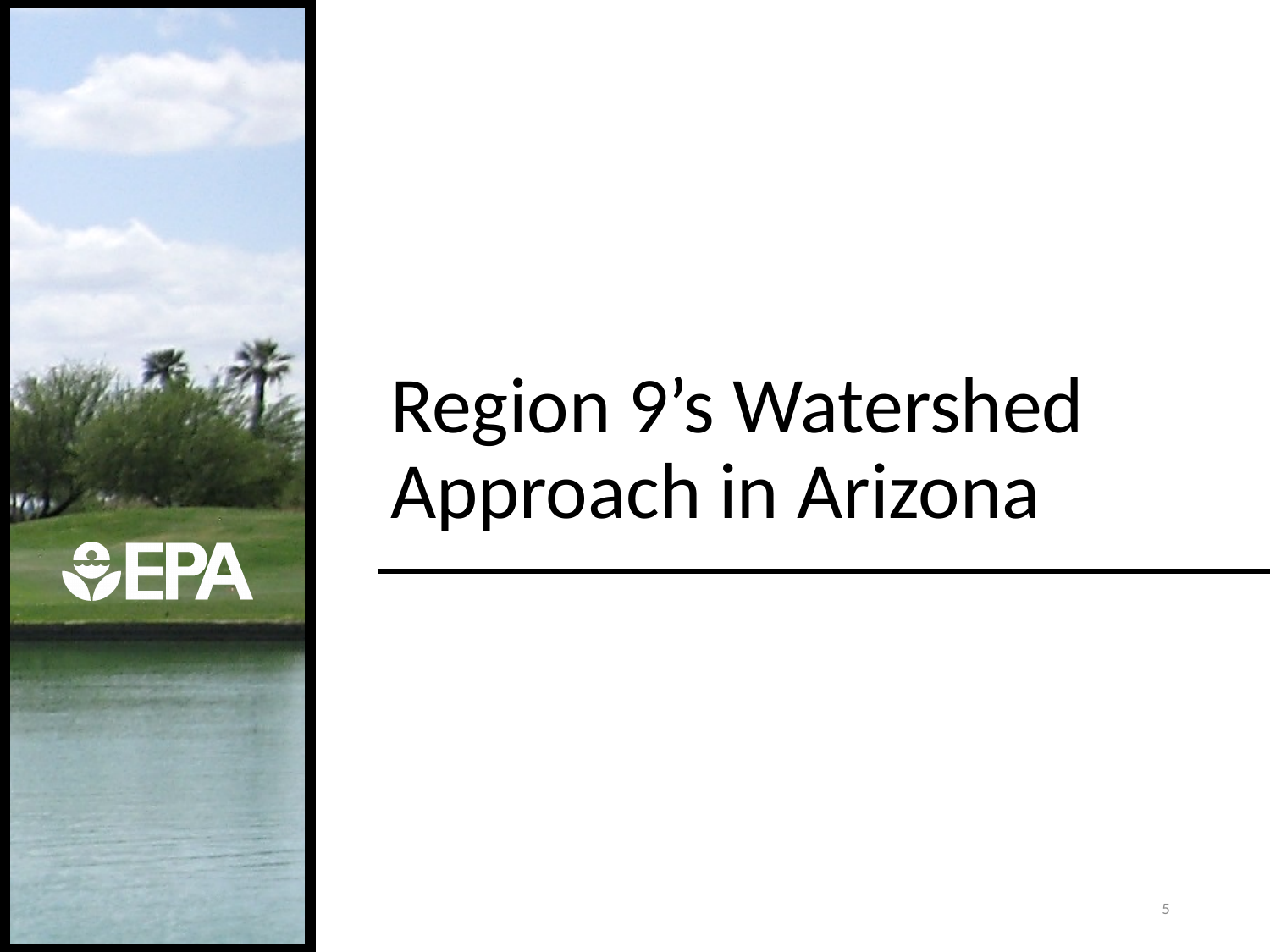

# Region 9’s Watershed Approach in Arizona
5